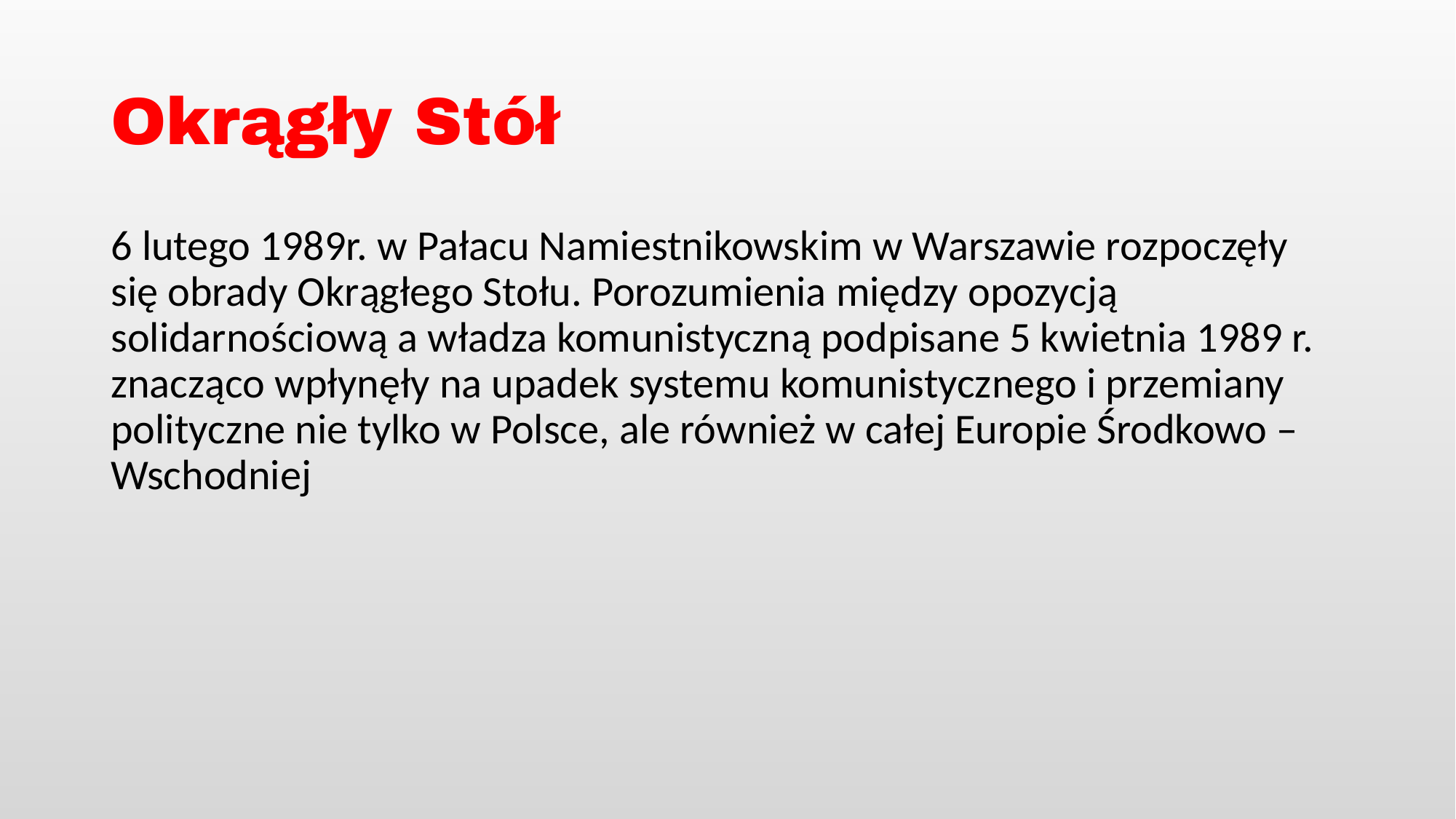

# Okrągły Stół
6 lutego 1989r. w Pałacu Namiestnikowskim w Warszawie rozpoczęły się obrady Okrągłego Stołu. Porozumienia między opozycją solidarnościową a władza komunistyczną podpisane 5 kwietnia 1989 r. znacząco wpłynęły na upadek systemu komunistycznego i przemiany polityczne nie tylko w Polsce, ale również w całej Europie Środkowo – Wschodniej